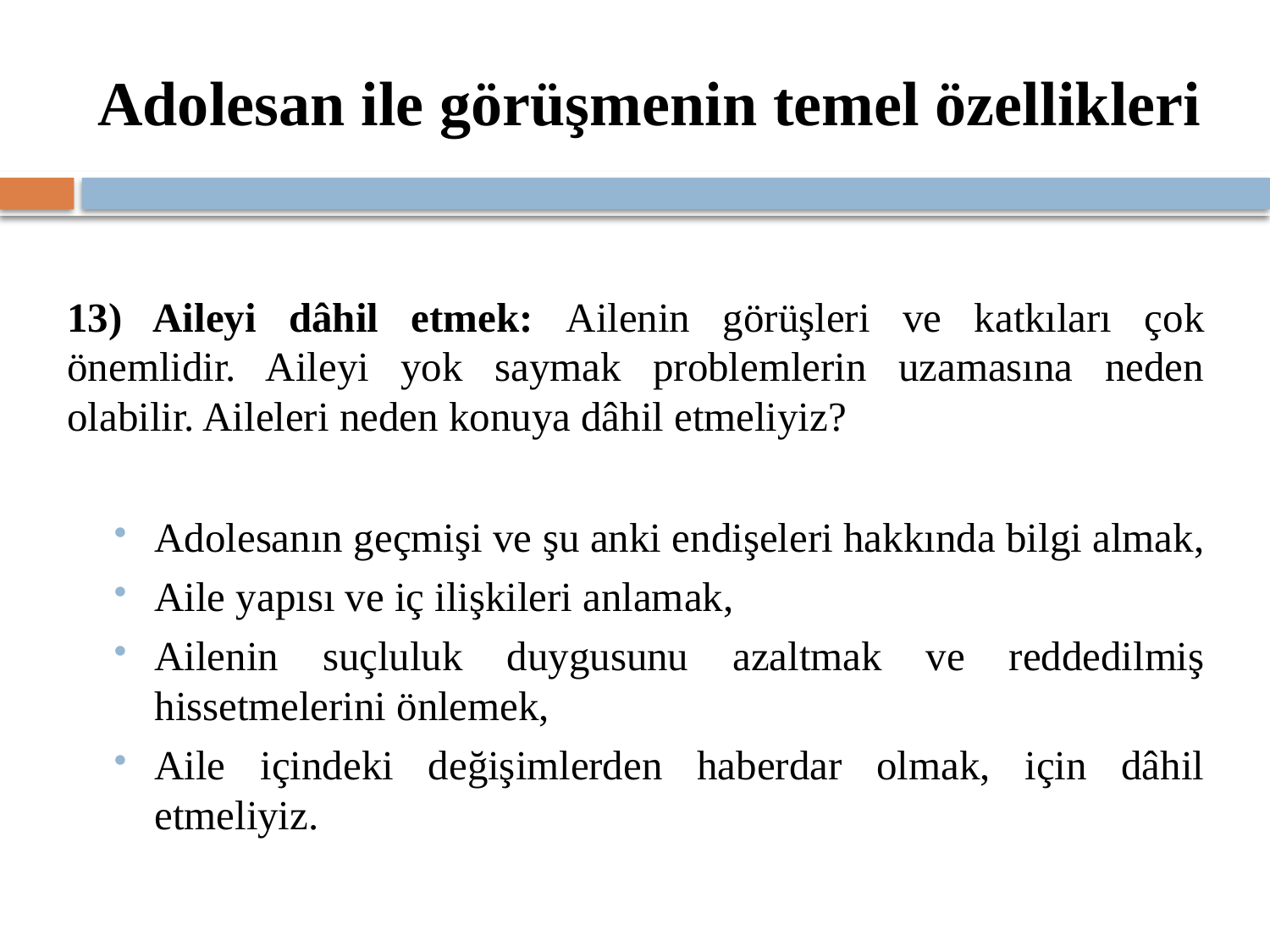

# Adolesan ile görüşmenin temel özellikleri

13) Aileyi dâhil etmek: Ailenin görüşleri ve katkıları çok önemlidir. Aileyi yok saymak problemlerin uzamasına neden olabilir. Aileleri neden konuya dâhil etmeliyiz?

Adolesanın geçmişi ve şu anki endişeleri hakkında bilgi almak,
Aile yapısı ve iç ilişkileri anlamak,
Ailenin suçluluk duygusunu azaltmak ve reddedilmiş hissetmelerini önlemek,
Aile içindeki değişimlerden haberdar olmak, için dâhil etmeliyiz.